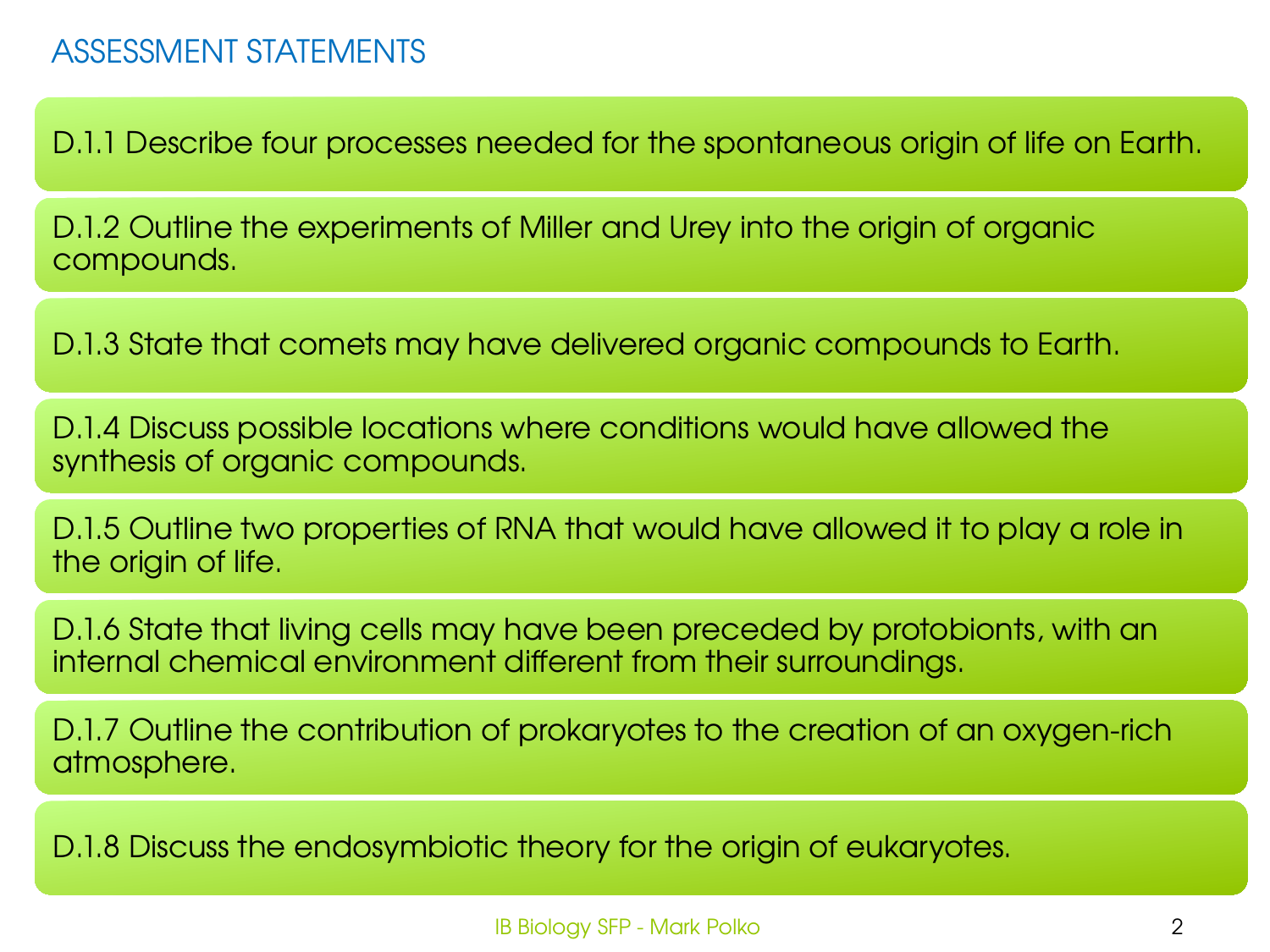

ASSESSMENT STATEMENTS
D.1.1 Describe four processes needed for the spontaneous origin of life on Earth.
D.1.2 Outline the experiments of Miller and Urey into the origin of organic compounds.
D.1.3 State that comets may have delivered organic compounds to Earth.
D.1.4 Discuss possible locations where conditions would have allowed the synthesis of organic compounds.
D.1.5 Outline two properties of RNA that would have allowed it to play a role in the origin of life.
D.1.6 State that living cells may have been preceded by protobionts, with an internal chemical environment different from their surroundings.
D.1.7 Outline the contribution of prokaryotes to the creation of an oxygen-rich atmosphere.
D.1.8 Discuss the endosymbiotic theory for the origin of eukaryotes.
2
IB Biology SFP - Mark Polko